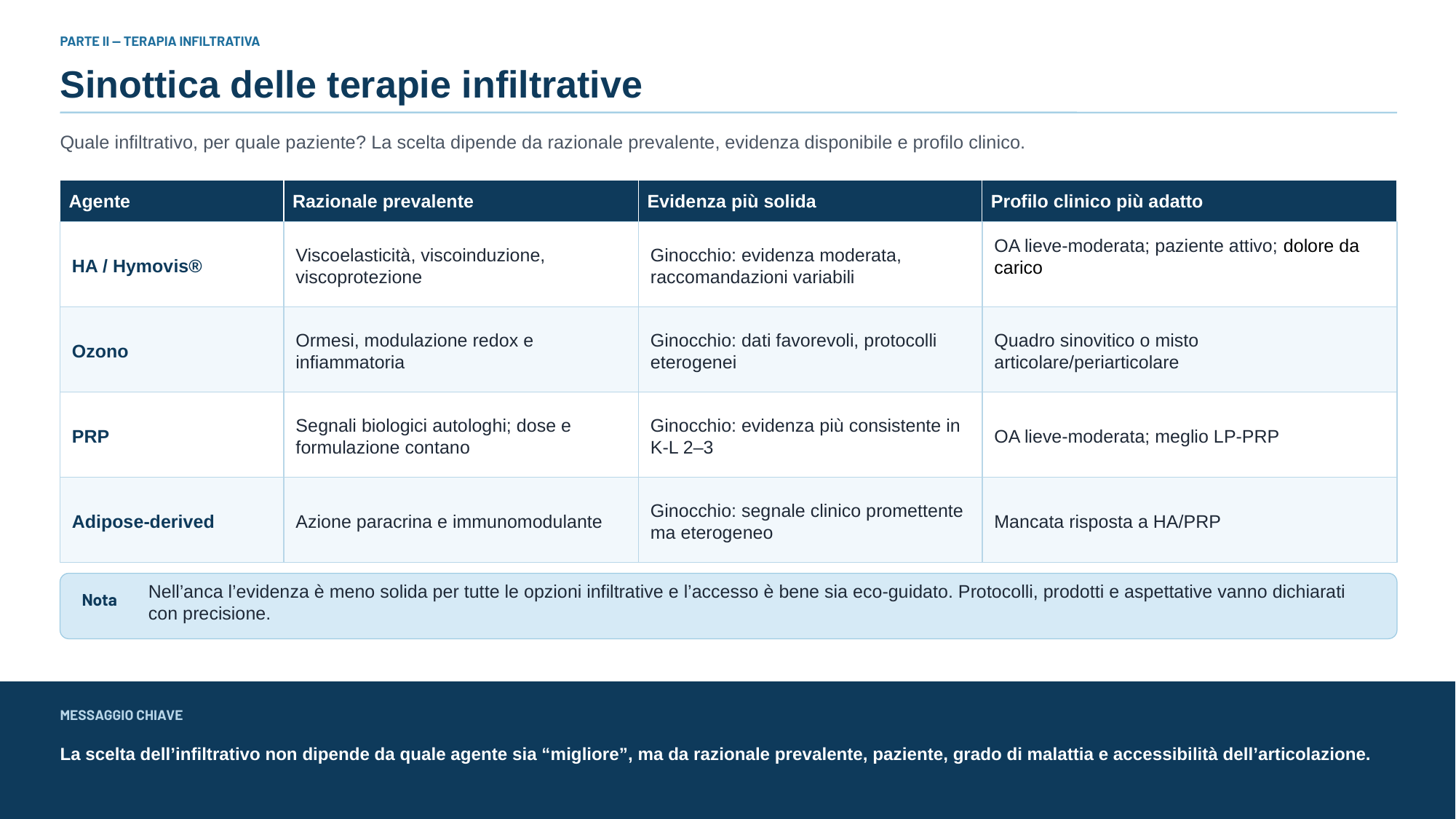

PARTE II — TERAPIA INFILTRATIVA
Sinottica delle terapie infiltrative

Quale infiltrativo, per quale paziente? La scelta dipende da razionale prevalente, evidenza disponibile e profilo clinico.

Agente
Razionale prevalente
Evidenza più solida
Profilo clinico più adatto

HA / Hymovis®
Viscoelasticità, viscoinduzione, viscoprotezione
Ginocchio: evidenza moderata, raccomandazioni variabili
OA lieve-moderata; paziente attivo; dolore da carico

Ozono
Ormesi, modulazione redox e infiammatoria
Ginocchio: dati favorevoli, protocolli eterogenei
Quadro sinovitico o misto articolare/periarticolare

PRP
Segnali biologici autologhi; dose e formulazione contano
Ginocchio: evidenza più consistente in K-L 2–3
OA lieve-moderata; meglio LP-PRP

Adipose-derived
Azione paracrina e immunomodulante
Ginocchio: segnale clinico promettente ma eterogeneo
Mancata risposta a HA/PRP

Nell’anca l’evidenza è meno solida per tutte le opzioni infiltrative e l’accesso è bene sia eco-guidato. Protocolli, prodotti e aspettative vanno dichiarati con precisione.
Nota

MESSAGGIO CHIAVE
La scelta dell’infiltrativo non dipende da quale agente sia “migliore”, ma da razionale prevalente, paziente, grado di malattia e accessibilità dell’articolazione.